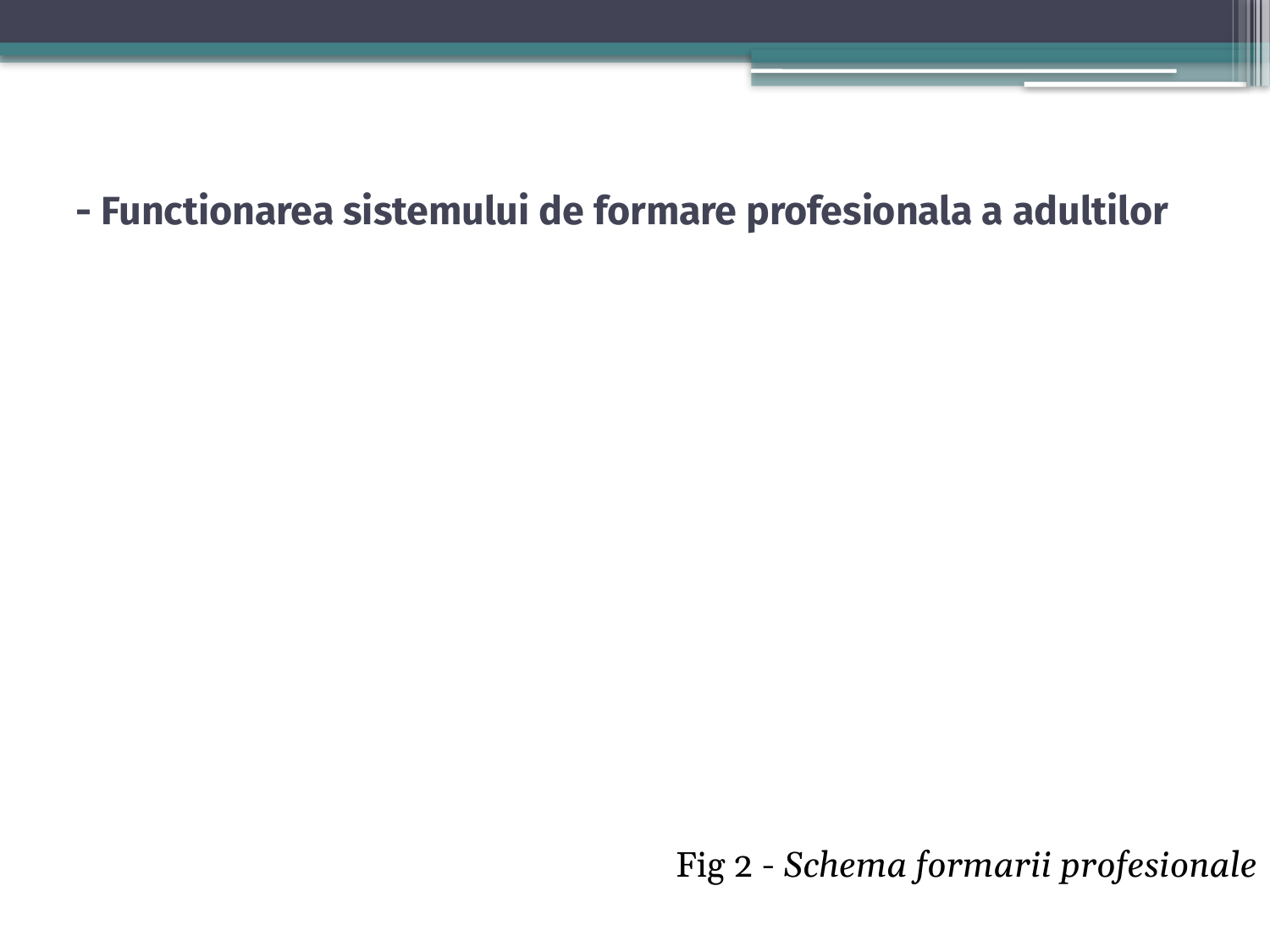

# - Functionarea sistemului de formare profesionala a adultilor

Fig 2 - Schema formarii profesionale